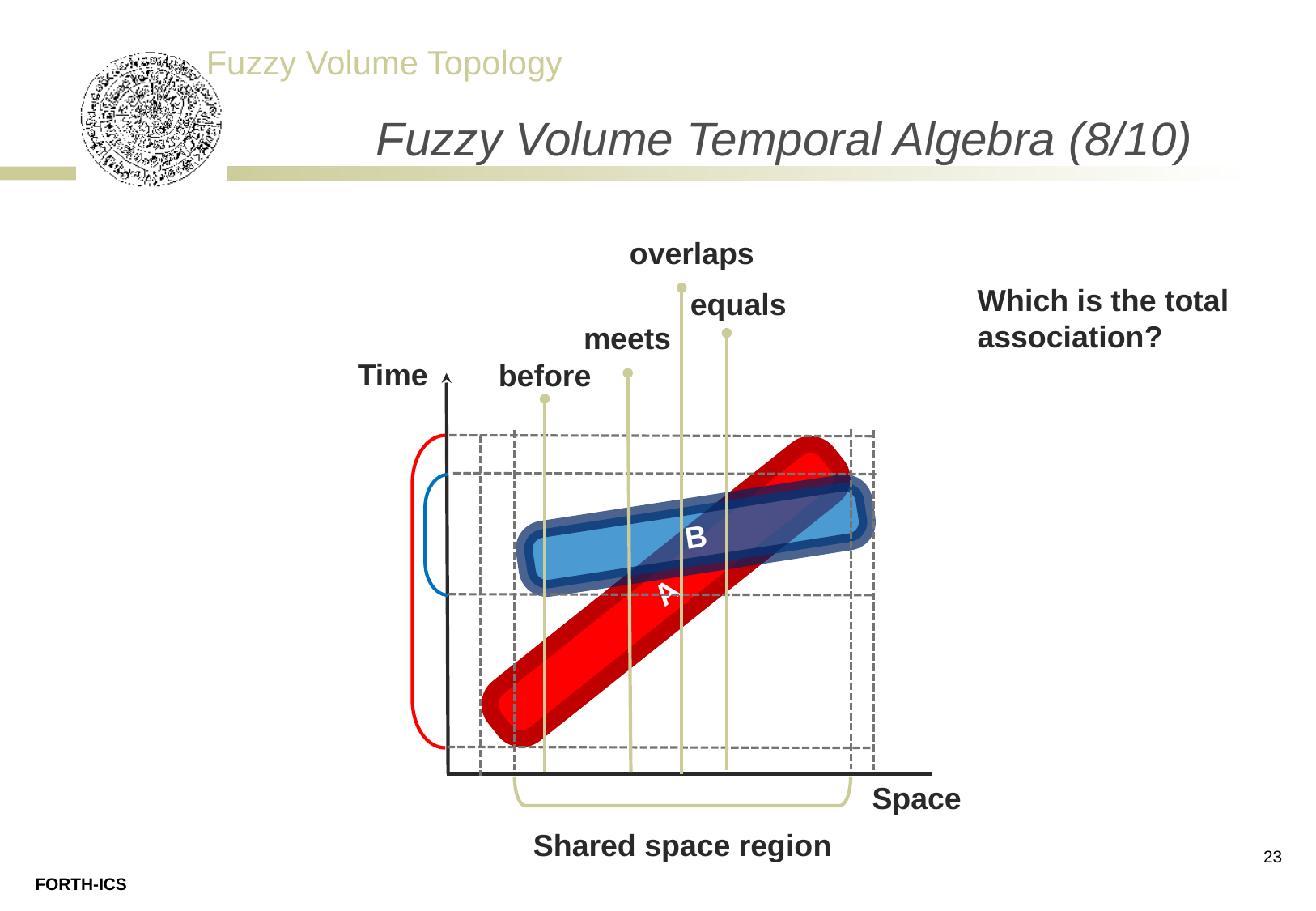

# Fuzzy Volume Temporal Algebra (8/10)
overlaps
Which is the total association?
equals
meets
Time
before

B
A

Space
Shared space region
23